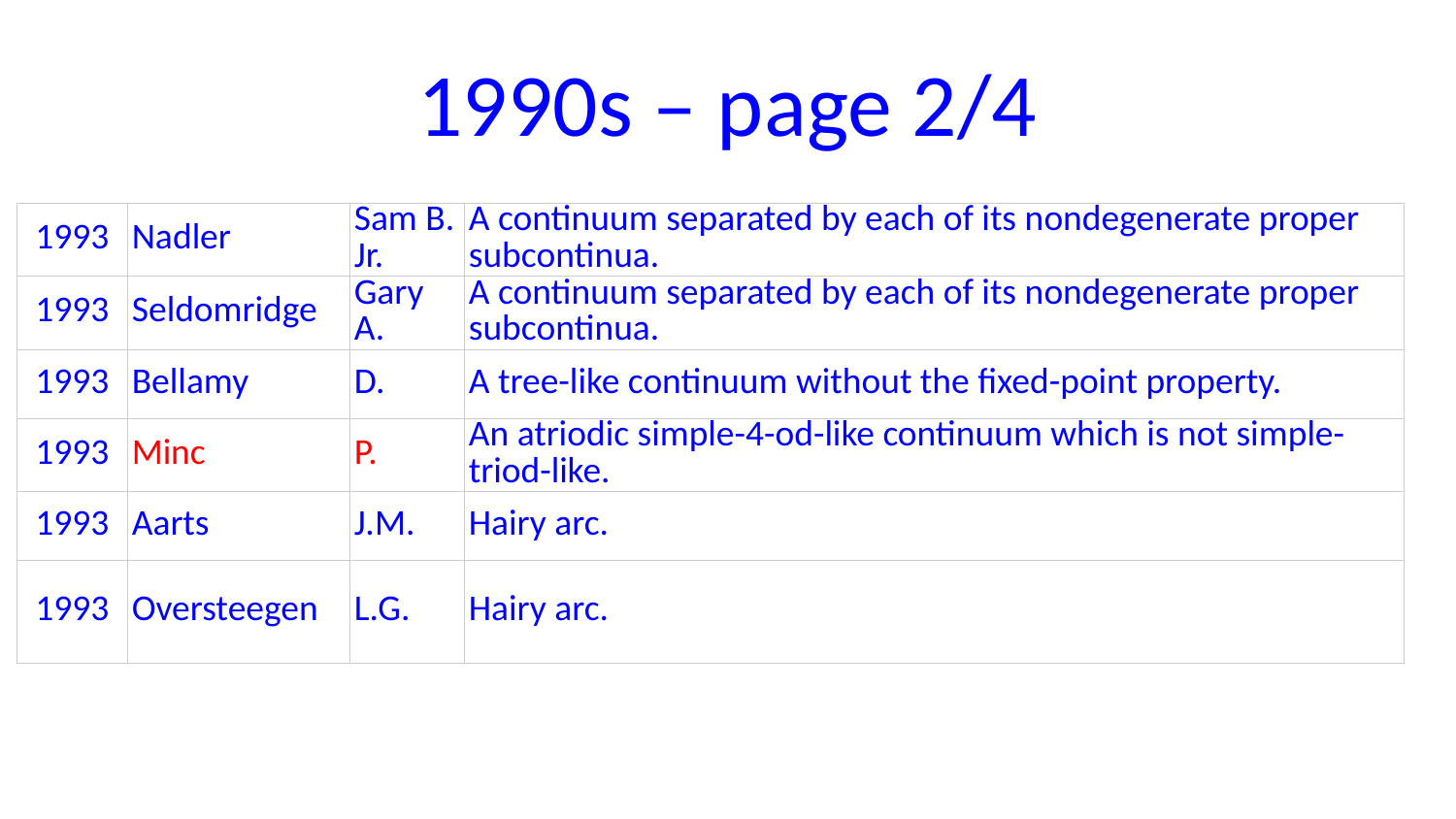

# 1990s – page 2/4
| 1993 | Nadler | Sam B. Jr. | A continuum separated by each of its nondegenerate proper subcontinua. |
| --- | --- | --- | --- |
| 1993 | Seldomridge | Gary A. | A continuum separated by each of its nondegenerate proper subcontinua. |
| 1993 | Bellamy | D. | A tree-like continuum without the fixed-point property. |
| 1993 | Minc | P. | An atriodic simple-4-od-like continuum which is not simple-triod-like. |
| 1993 | Aarts | J.M. | Hairy arc. |
| 1993 | Oversteegen | L.G. | Hairy arc. |